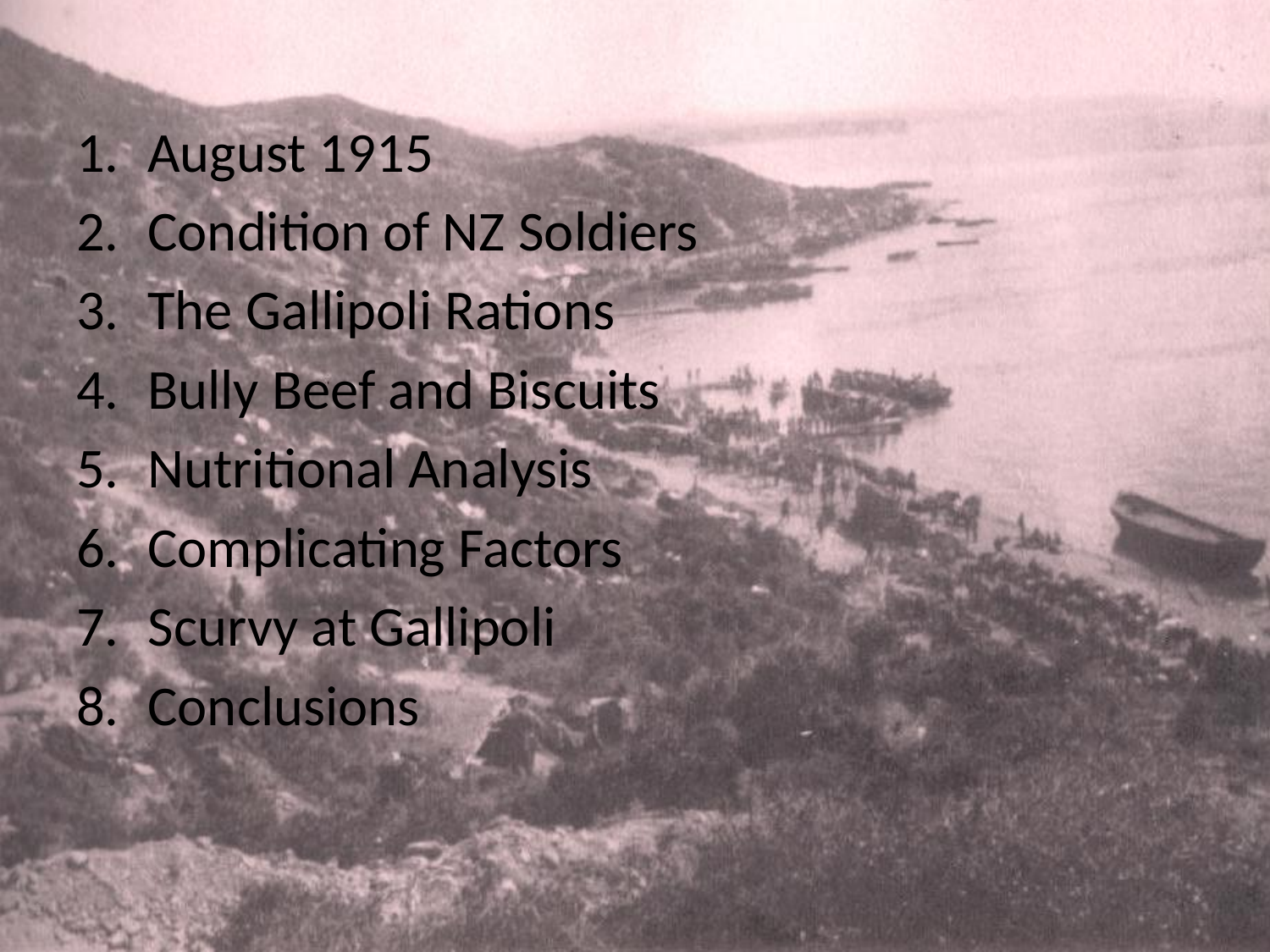

August 1915
Condition of NZ Soldiers
The Gallipoli Rations
Bully Beef and Biscuits
Nutritional Analysis
Complicating Factors
Scurvy at Gallipoli
Conclusions